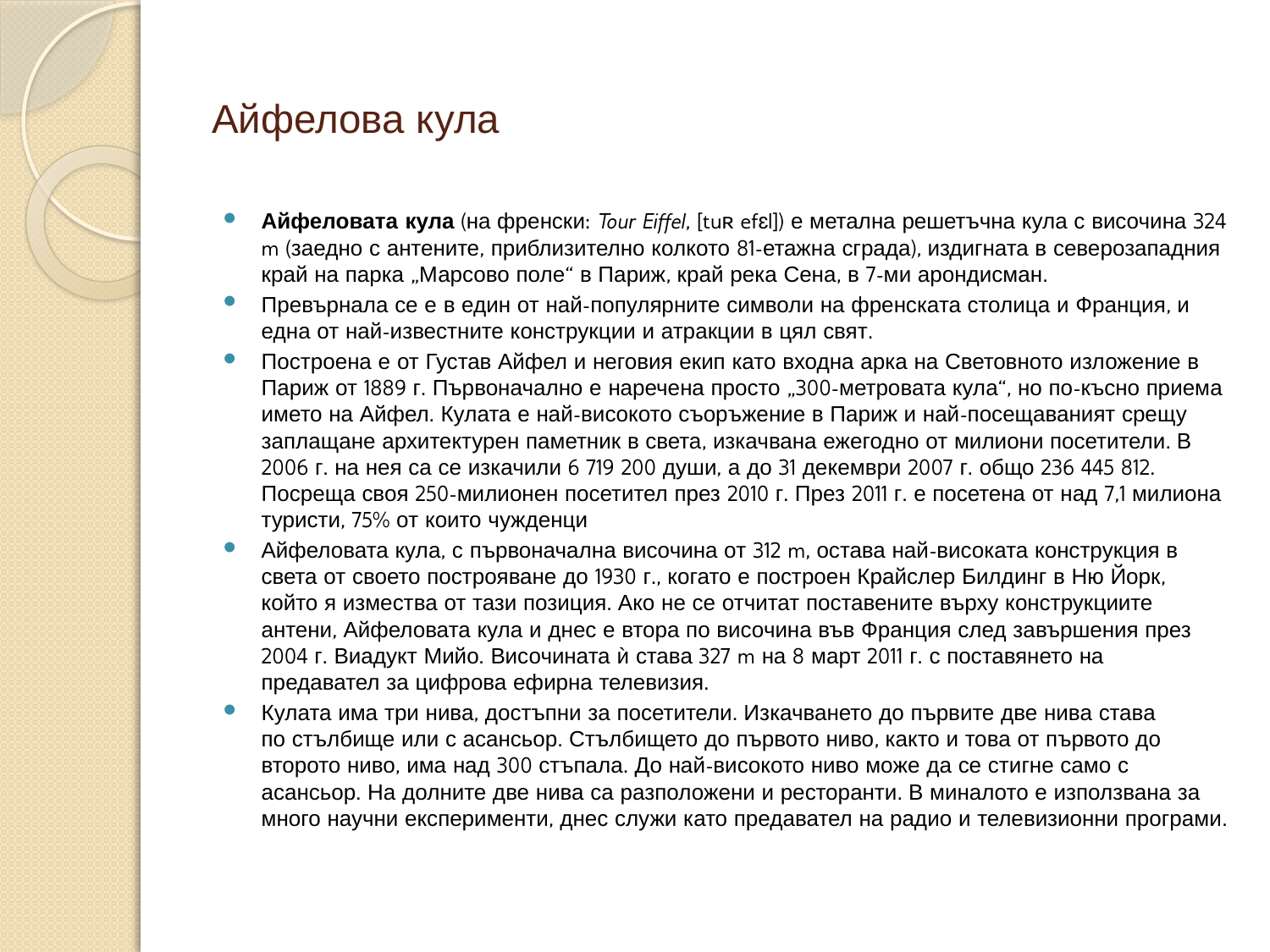

# Айфелова кула
Айфеловата кула (на френски: Tour Eiffel, [tuʀ efɛl]) е метална решетъчна кула с височина 324 m (заедно с антените, приблизително колкото 81-етажна сграда), издигната в северозападния край на парка „Марсово поле“ в Париж, край река Сена, в 7-ми арондисман.
Превърнала се е в един от най-популярните символи на френската столица и Франция, и една от най-известните конструкции и атракции в цял свят.
Построена е от Густав Айфел и неговия екип като входна арка на Световното изложение в Париж от 1889 г. Първоначално е наречена просто „300-метровата кула“, но по-късно приема името на Айфел. Кулата е най-високото съоръжение в Париж и най-посещаваният срещу заплащане архитектурен паметник в света, изкачвана ежегодно от милиони посетители. В 2006 г. на нея са се изкачили 6 719 200 души, а до 31 декември 2007 г. общо 236 445 812. Посреща своя 250-милионен посетител през 2010 г. През 2011 г. е посетена от над 7,1 милиона туристи, 75% от които чужденци
Айфеловата кула, с първоначална височина от 312 m, остава най-високата конструкция в света от своето построяване до 1930 г., когато е построен Крайслер Билдинг в Ню Йорк, който я измества от тази позиция. Ако не се отчитат поставените върху конструкциите антени, Айфеловата кула и днес е втора по височина във Франция след завършения през 2004 г. Виадукт Мийо. Височината ѝ става 327 m на 8 март 2011 г. с поставянето на предавател за цифрова ефирна телевизия.
Кулата има три нива, достъпни за посетители. Изкачването до първите две нива става по стълбище или с асансьор. Стълбището до първото ниво, както и това от първото до второто ниво, има над 300 стъпала. До най-високото ниво може да се стигне само с асансьор. На долните две нива са разположени и ресторанти. В миналото е използвана за много научни експерименти, днес служи като предавател на радио и телевизионни програми.